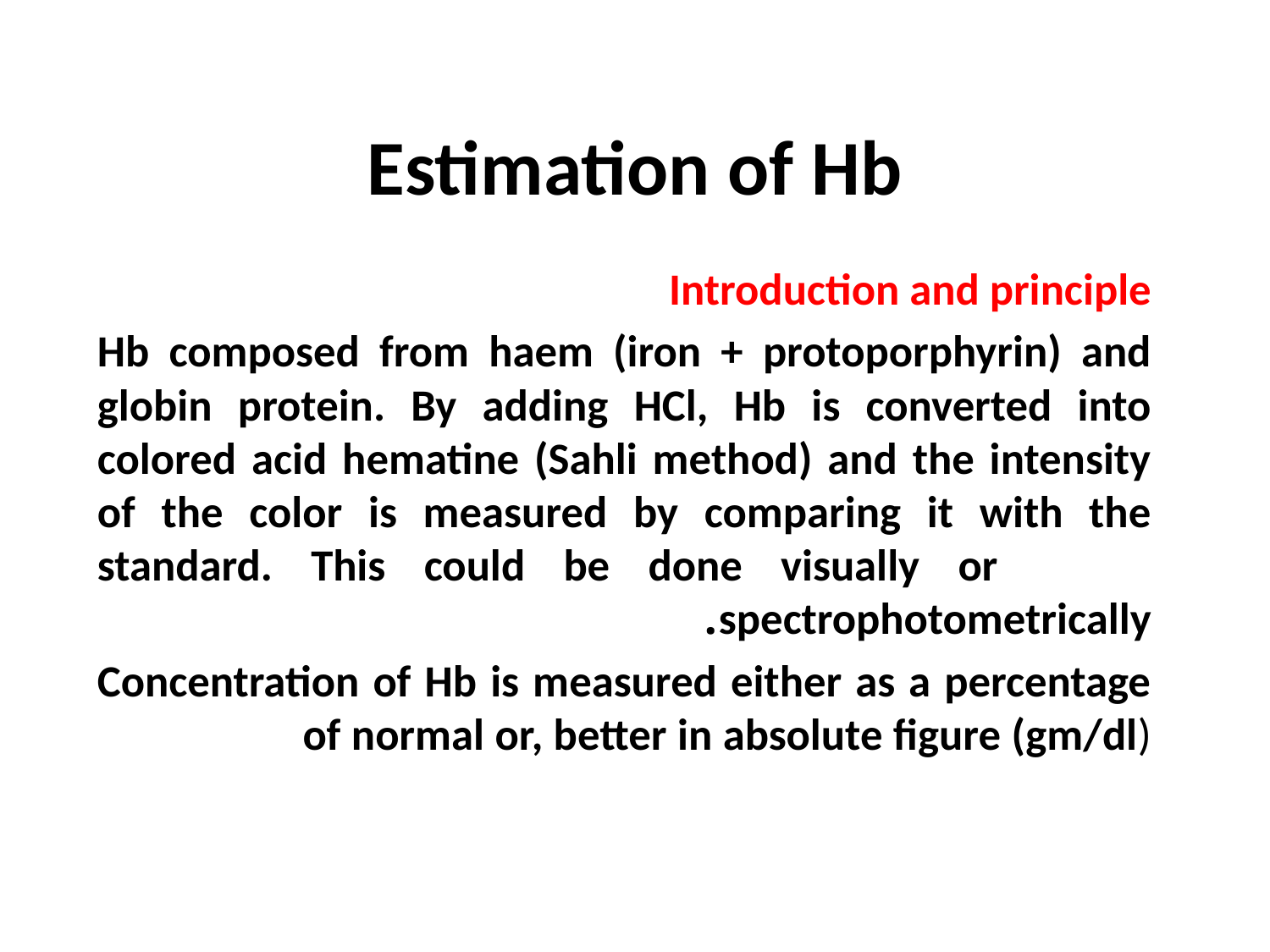

# Estimation of Hb
Introduction and principle
Hb composed from haem (iron + protoporphyrin) and globin protein. By adding HCl, Hb is converted into colored acid hematine (Sahli method) and the intensity of the color is measured by comparing it with the standard. This could be done visually or     spectrophotometrically.
Concentration of Hb is measured either as a percentage of normal or, better in absolute figure (gm/dl)